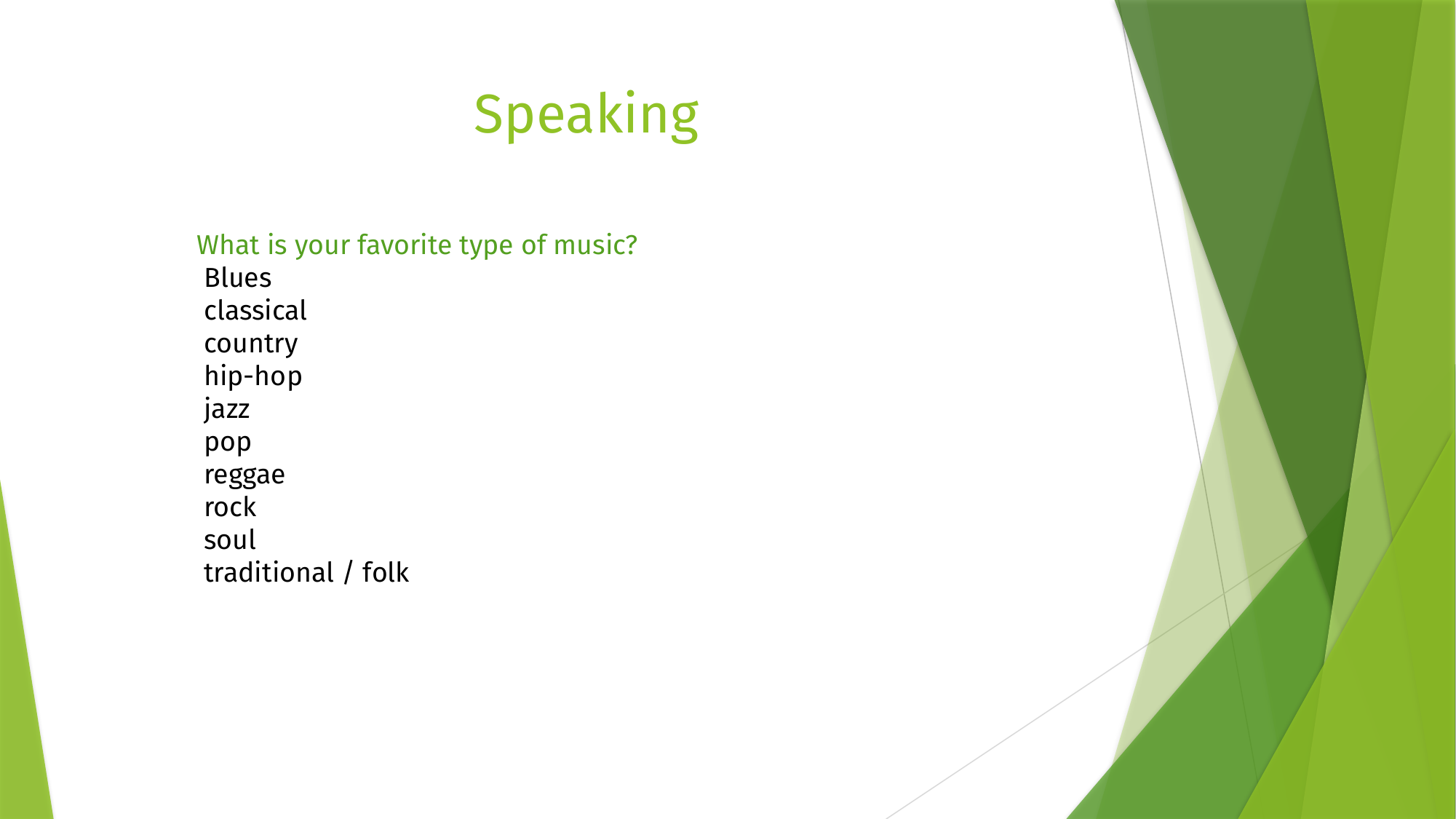

# Speaking
What is your favorite type of music?
 Blues
 classical
 country
 hip-hop
 jazz
 pop
 reggae
 rock
 soul
 traditional / folk